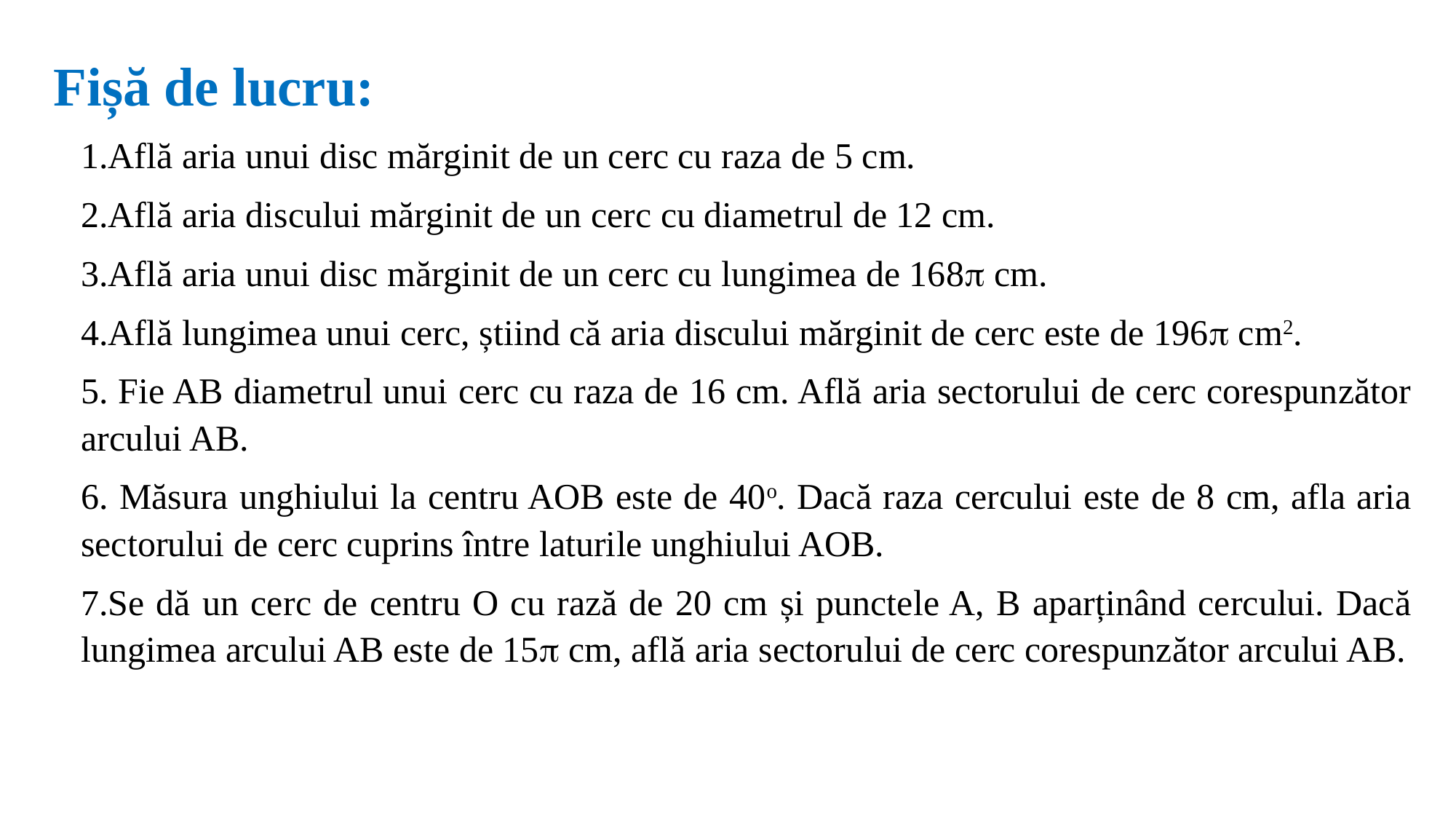

Fișă de lucru:
1.Află aria unui disc mărginit de un cerc cu raza de 5 cm.
2.Află aria discului mărginit de un cerc cu diametrul de 12 cm.
3.Află aria unui disc mărginit de un cerc cu lungimea de 168π cm.
4.Află lungimea unui cerc, știind că aria discului mărginit de cerc este de 196π cm2.
5. Fie AB diametrul unui cerc cu raza de 16 cm. Află aria sectorului de cerc corespunzător arcului AB.
6. Măsura unghiului la centru AOB este de 40o. Dacă raza cercului este de 8 cm, afla aria sectorului de cerc cuprins între laturile unghiului AOB.
7.Se dă un cerc de centru O cu rază de 20 cm și punctele A, B aparținând cercului. Dacă lungimea arcului AB este de 15π cm, află aria sectorului de cerc corespunzător arcului AB.